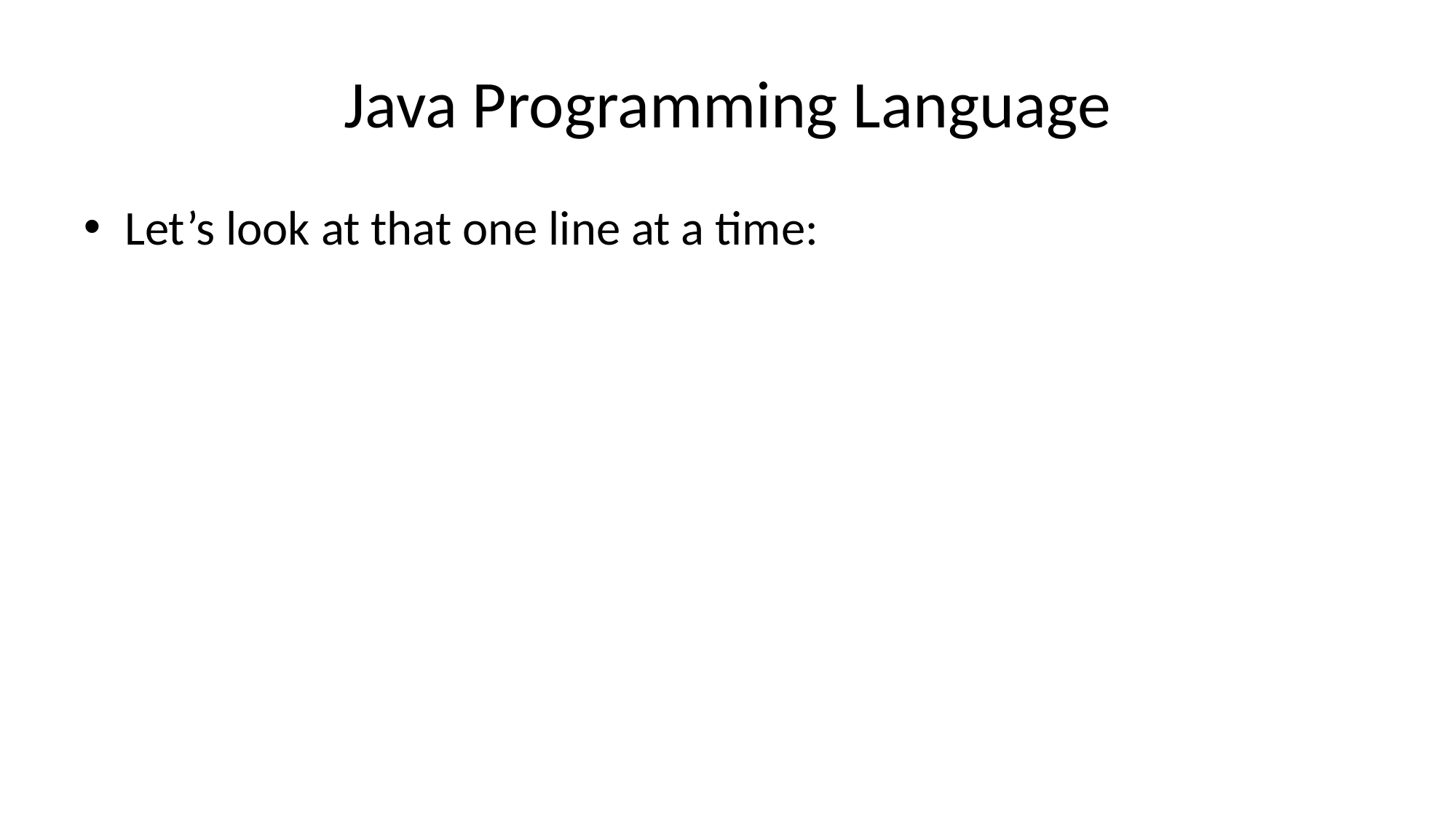

# Java Programming Language
Let’s look at that one line at a time: